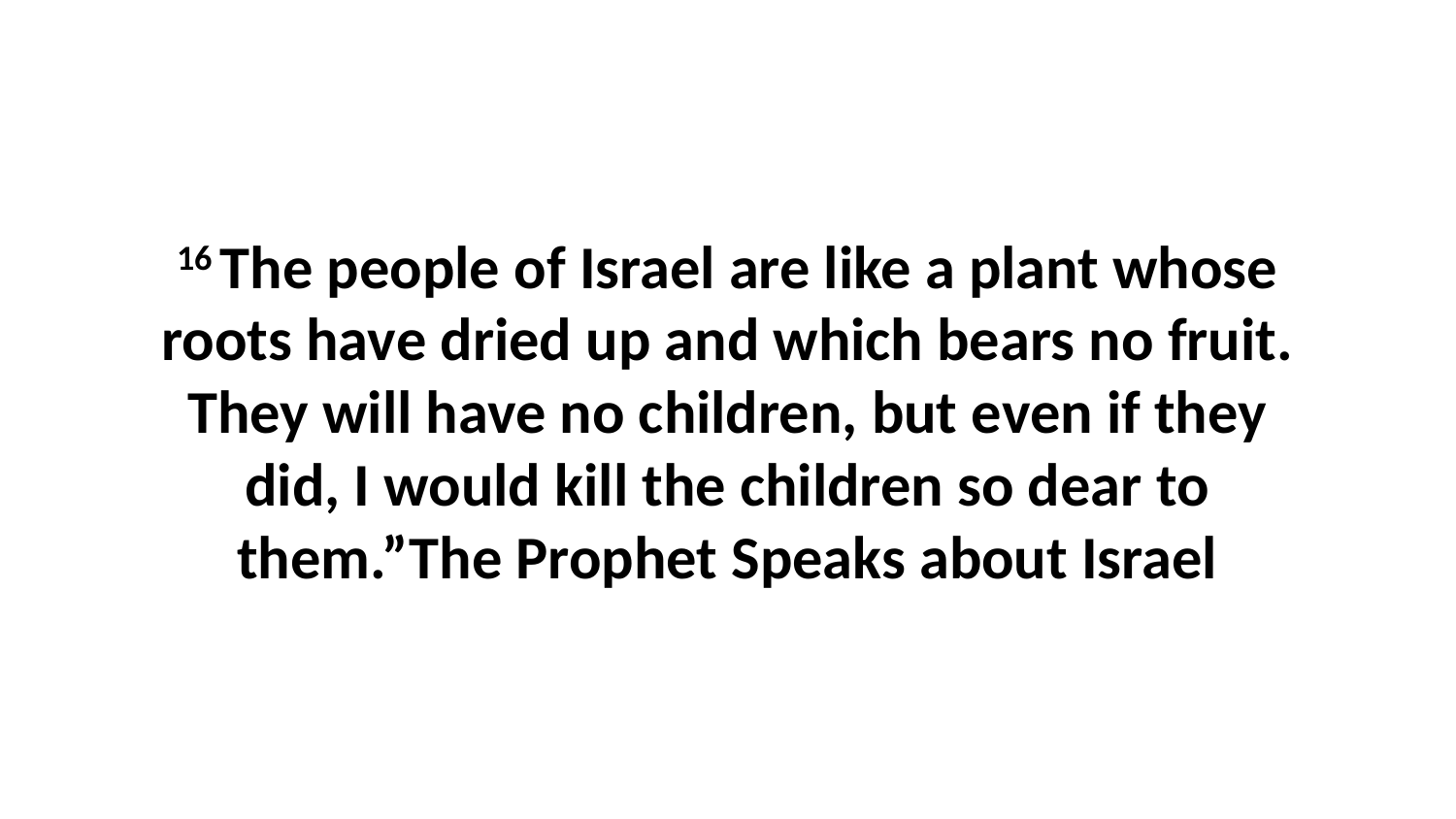

16 The people of Israel are like a plant whose roots have dried up and which bears no fruit. They will have no children, but even if they did, I would kill the children so dear to them.”The Prophet Speaks about Israel